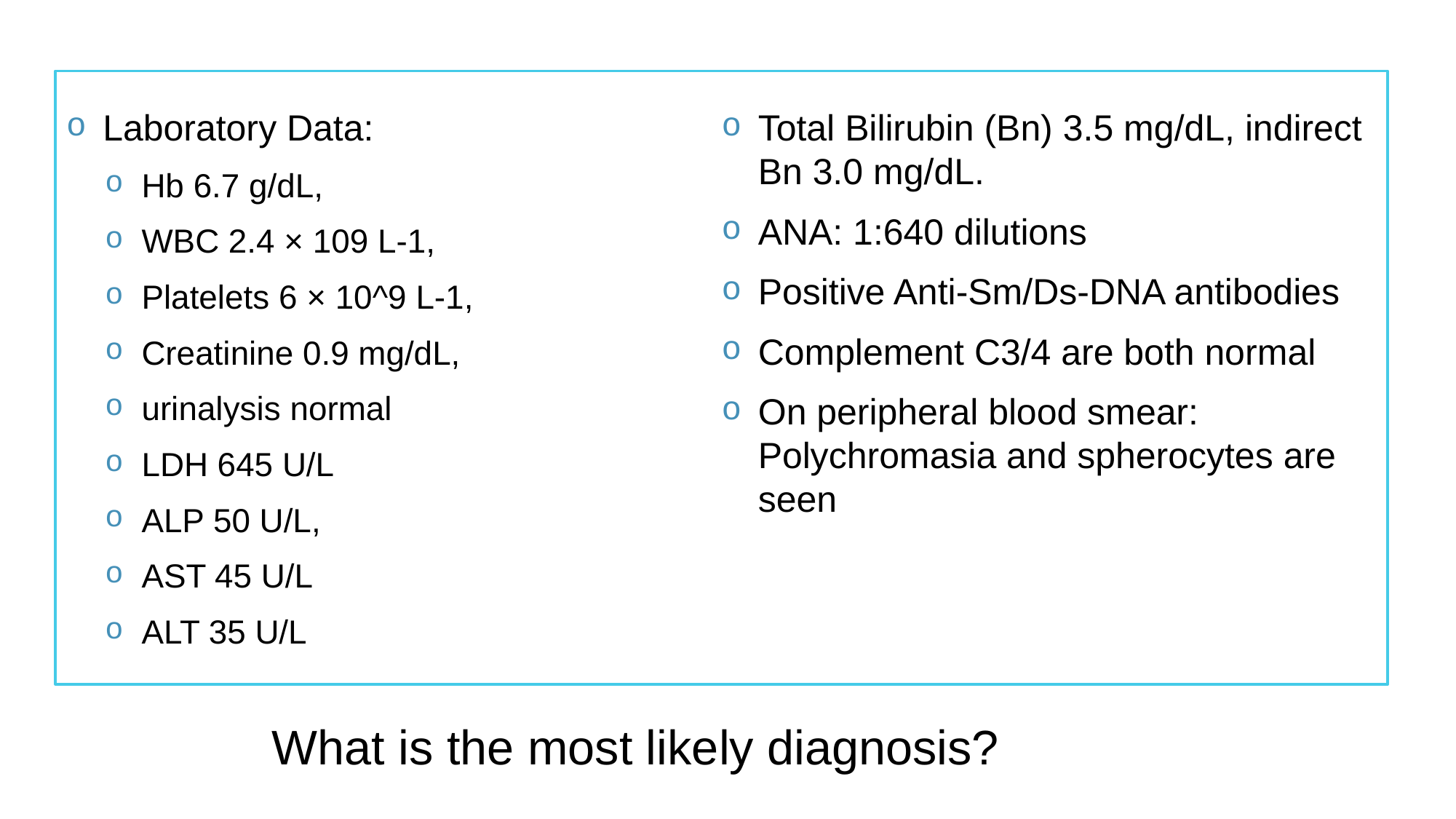

Laboratory Data:
Hb 6.7 g/dL,
WBC 2.4 × 109 L-1,
Platelets 6 × 10^9 L-1,
Creatinine 0.9 mg/dL,
urinalysis normal
LDH 645 U/L
ALP 50 U/L,
AST 45 U/L
ALT 35 U/L
Total Bilirubin (Bn) 3.5 mg/dL, indirect Bn 3.0 mg/dL.
ANA: 1:640 dilutions
Positive Anti-Sm/Ds-DNA antibodies
Complement C3/4 are both normal
On peripheral blood smear: Polychromasia and spherocytes are seen
What is the most likely diagnosis?